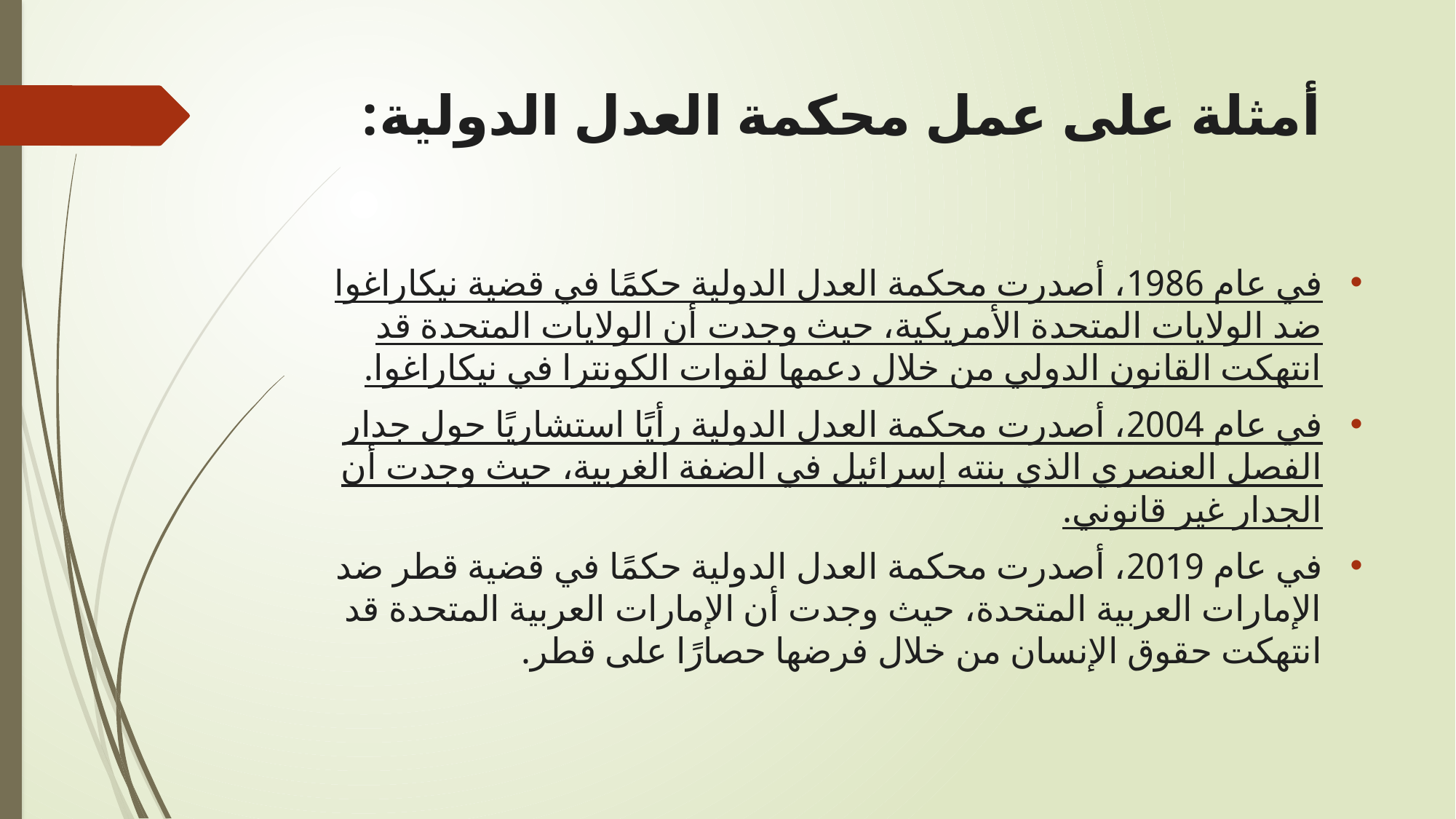

# أمثلة على عمل محكمة العدل الدولية:
في عام 1986، أصدرت محكمة العدل الدولية حكمًا في قضية نيكاراغوا ضد الولايات المتحدة الأمريكية، حيث وجدت أن الولايات المتحدة قد انتهكت القانون الدولي من خلال دعمها لقوات الكونترا في نيكاراغوا.
في عام 2004، أصدرت محكمة العدل الدولية رأيًا استشاريًا حول جدار الفصل العنصري الذي بنته إسرائيل في الضفة الغربية، حيث وجدت أن الجدار غير قانوني.
في عام 2019، أصدرت محكمة العدل الدولية حكمًا في قضية قطر ضد الإمارات العربية المتحدة، حيث وجدت أن الإمارات العربية المتحدة قد انتهكت حقوق الإنسان من خلال فرضها حصارًا على قطر.